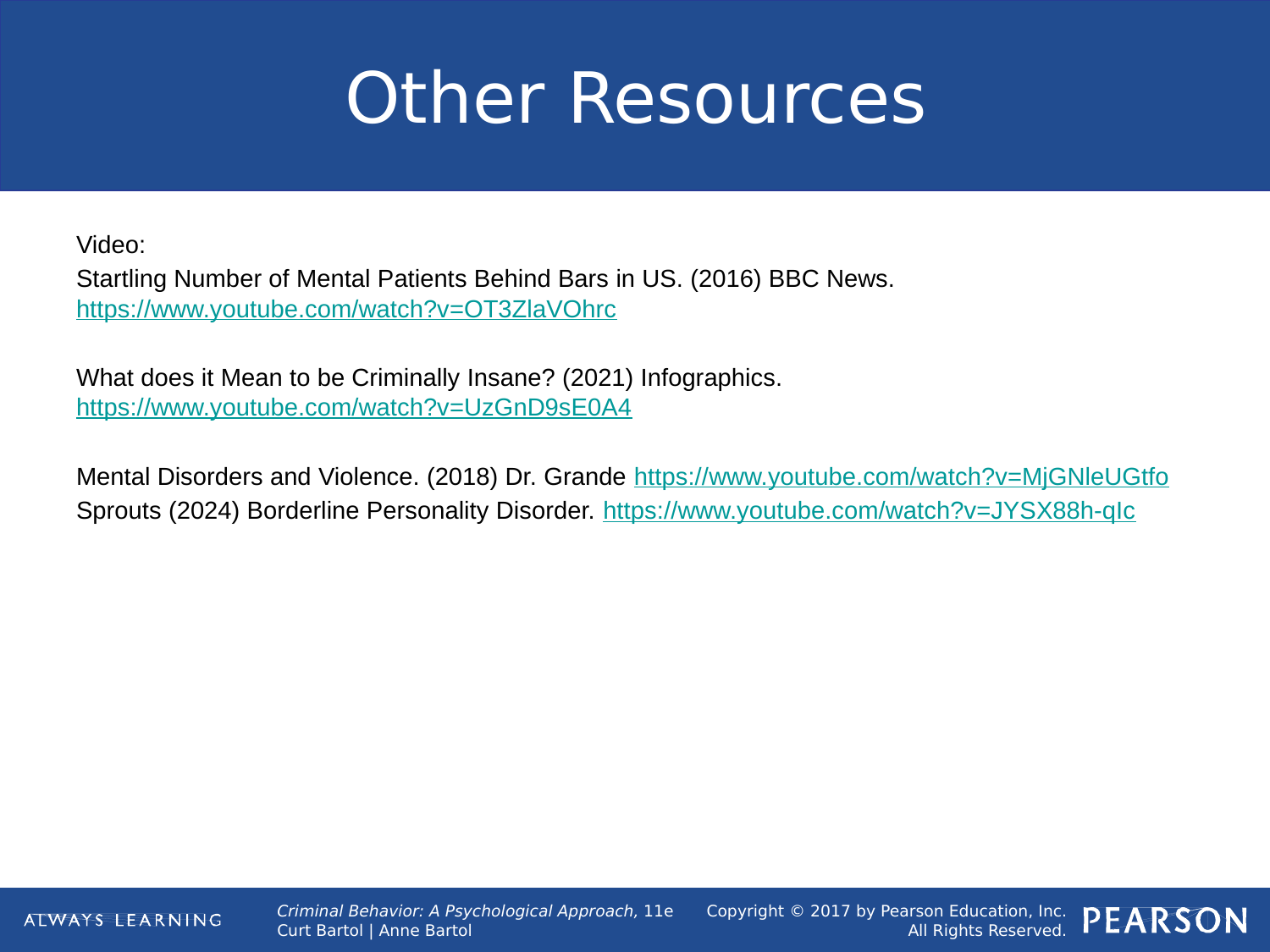

# Other Resources
Video:
Startling Number of Mental Patients Behind Bars in US. (2016) BBC News. https://www.youtube.com/watch?v=OT3ZlaVOhrc

What does it Mean to be Criminally Insane? (2021) Infographics. https://www.youtube.com/watch?v=UzGnD9sE0A4

Mental Disorders and Violence. (2018) Dr. Grande https://www.youtube.com/watch?v=MjGNleUGtfo
Sprouts (2024) Borderline Personality Disorder. https://www.youtube.com/watch?v=JYSX88h-qIc